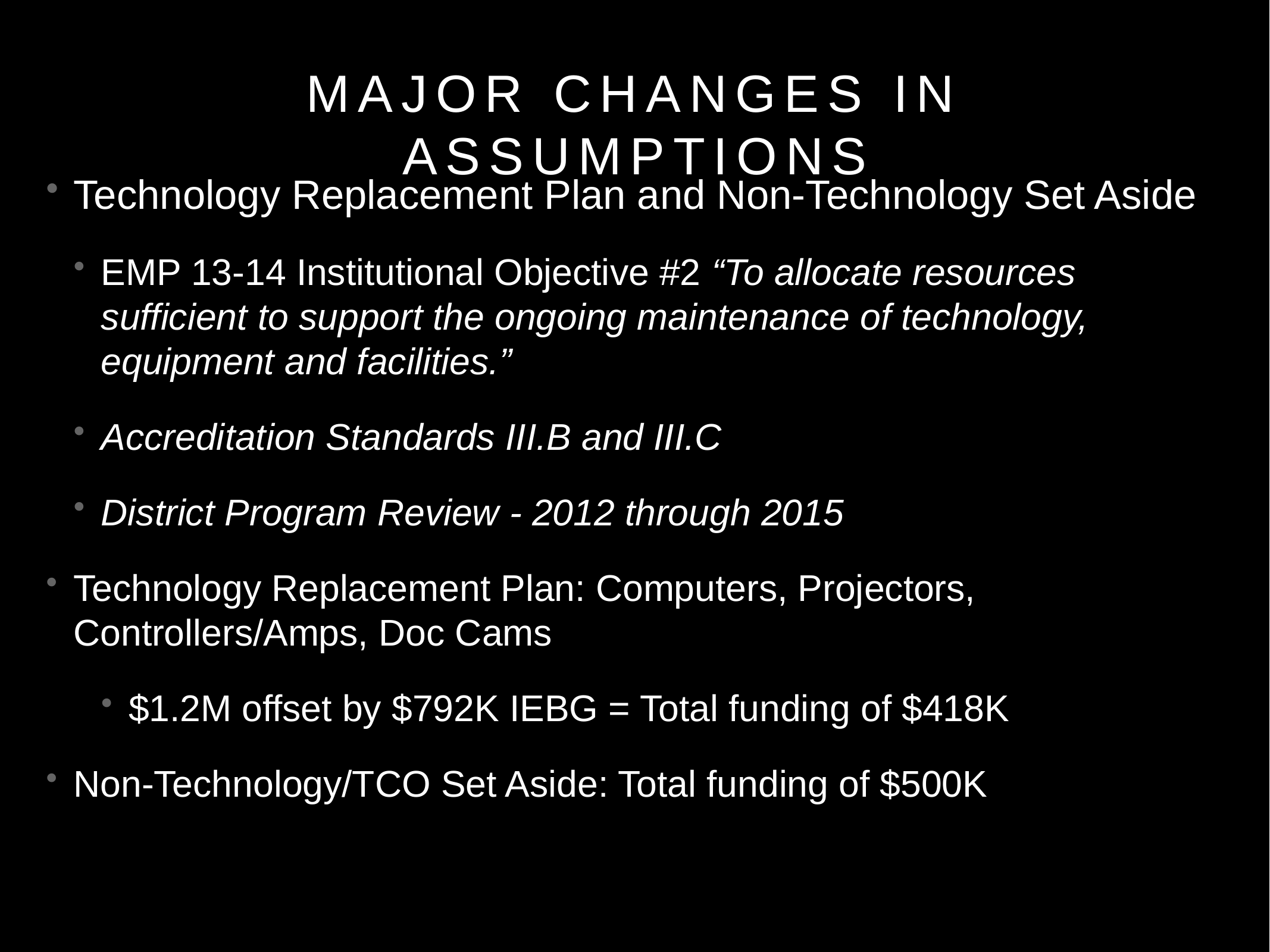

# major changes in assumptions
Technology Replacement Plan and Non-Technology Set Aside
EMP 13-14 Institutional Objective #2 “To allocate resources sufficient to support the ongoing maintenance of technology, equipment and facilities.”
Accreditation Standards III.B and III.C
District Program Review - 2012 through 2015
Technology Replacement Plan: Computers, Projectors, Controllers/Amps, Doc Cams
$1.2M offset by $792K IEBG = Total funding of $418K
Non-Technology/TCO Set Aside: Total funding of $500K